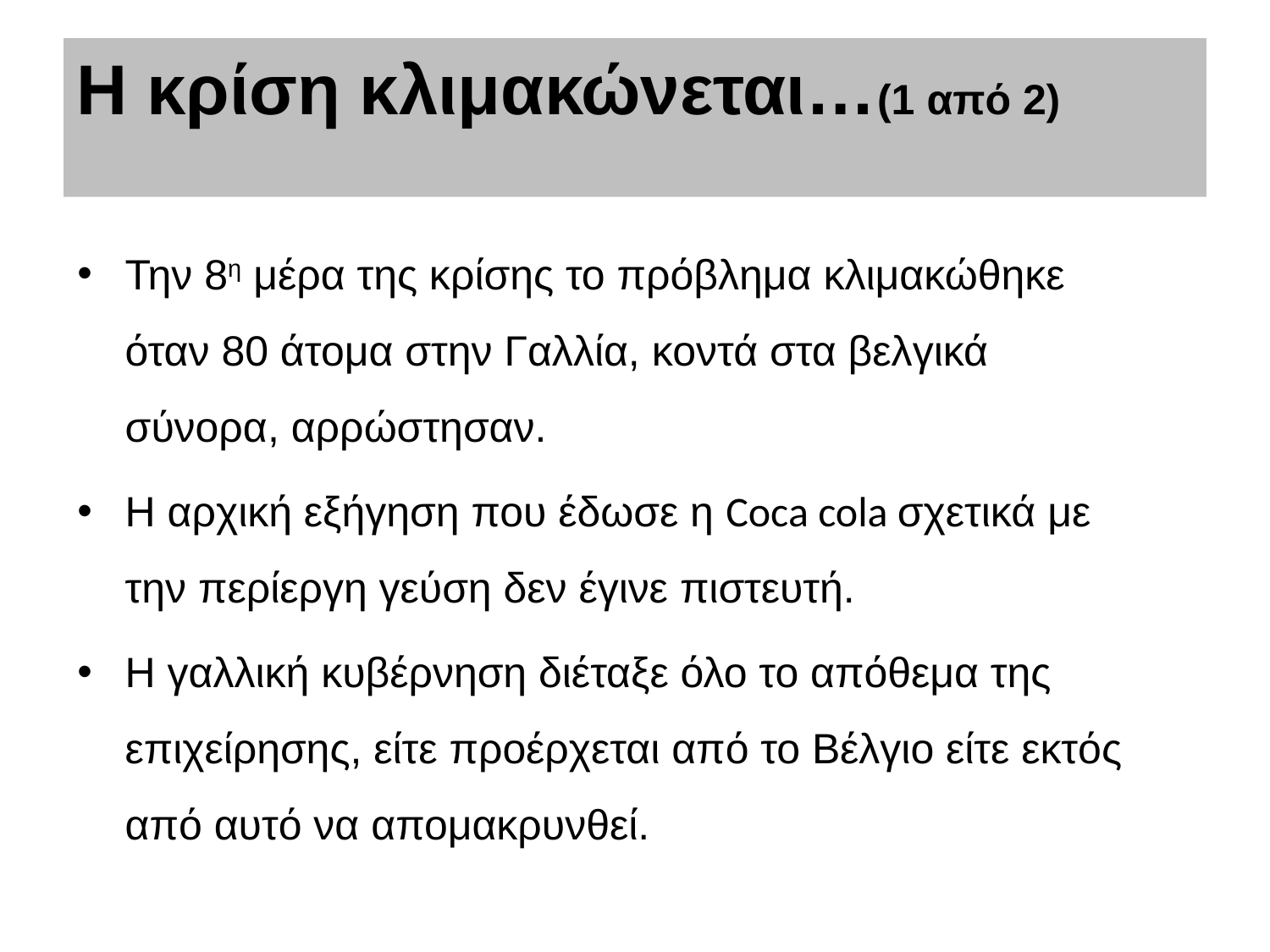

# Η κρίση κλιμακώνεται…(1 από 2)
Την 8η μέρα της κρίσης το πρόβλημα κλιμακώθηκε όταν 80 άτομα στην Γαλλία, κοντά στα βελγικά σύνορα, αρρώστησαν.
Η αρχική εξήγηση που έδωσε η Coca cola σχετικά με την περίεργη γεύση δεν έγινε πιστευτή.
Η γαλλική κυβέρνηση διέταξε όλο το απόθεμα της επιχείρησης, είτε προέρχεται από το Βέλγιο είτε εκτός από αυτό να απομακρυνθεί.